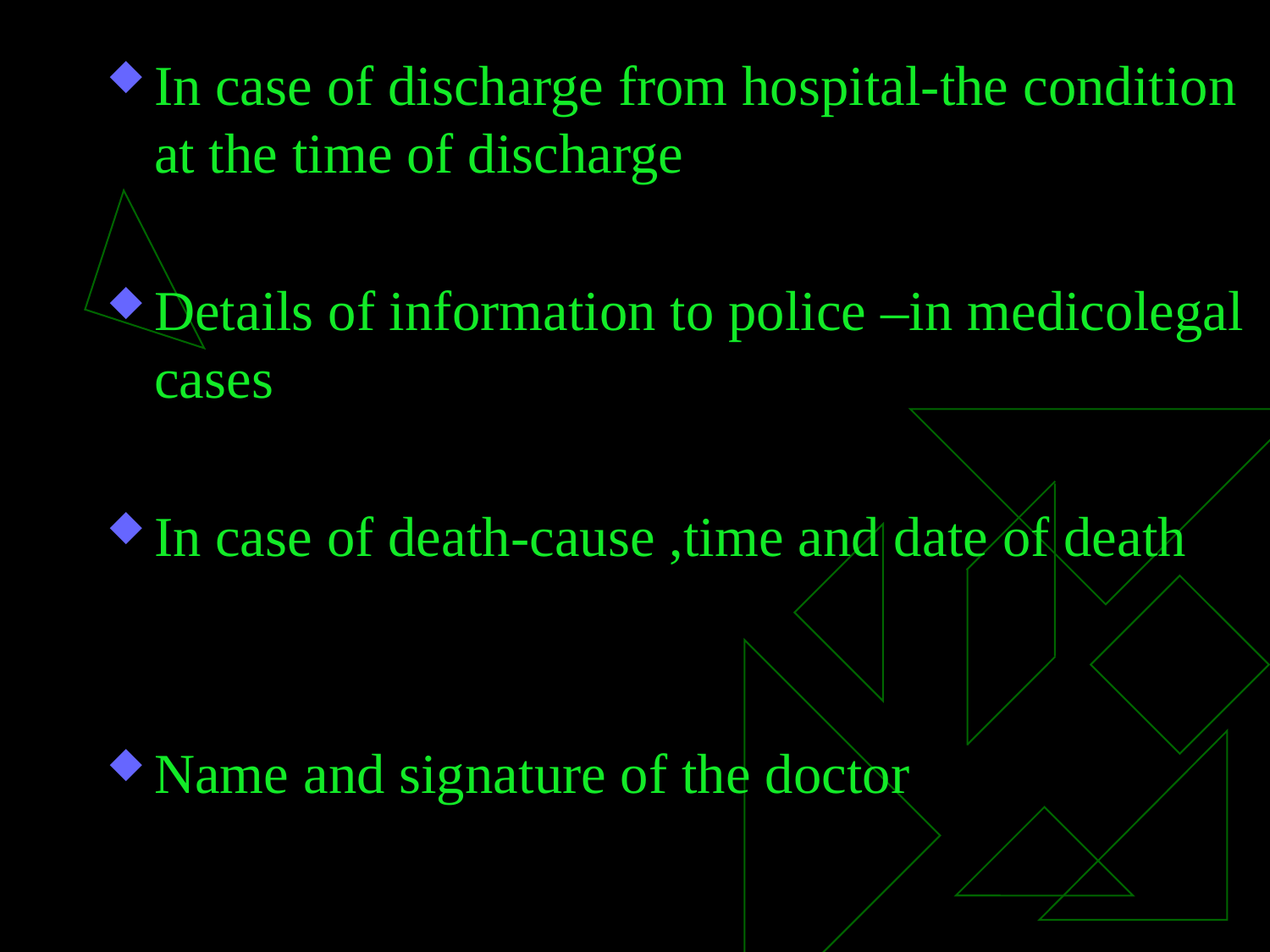

#
In case of discharge from hospital-the condition at the time of discharge

Details of information to police –in medicolegal cases

In case of death-cause ,time and date of death

Name and signature of the doctor